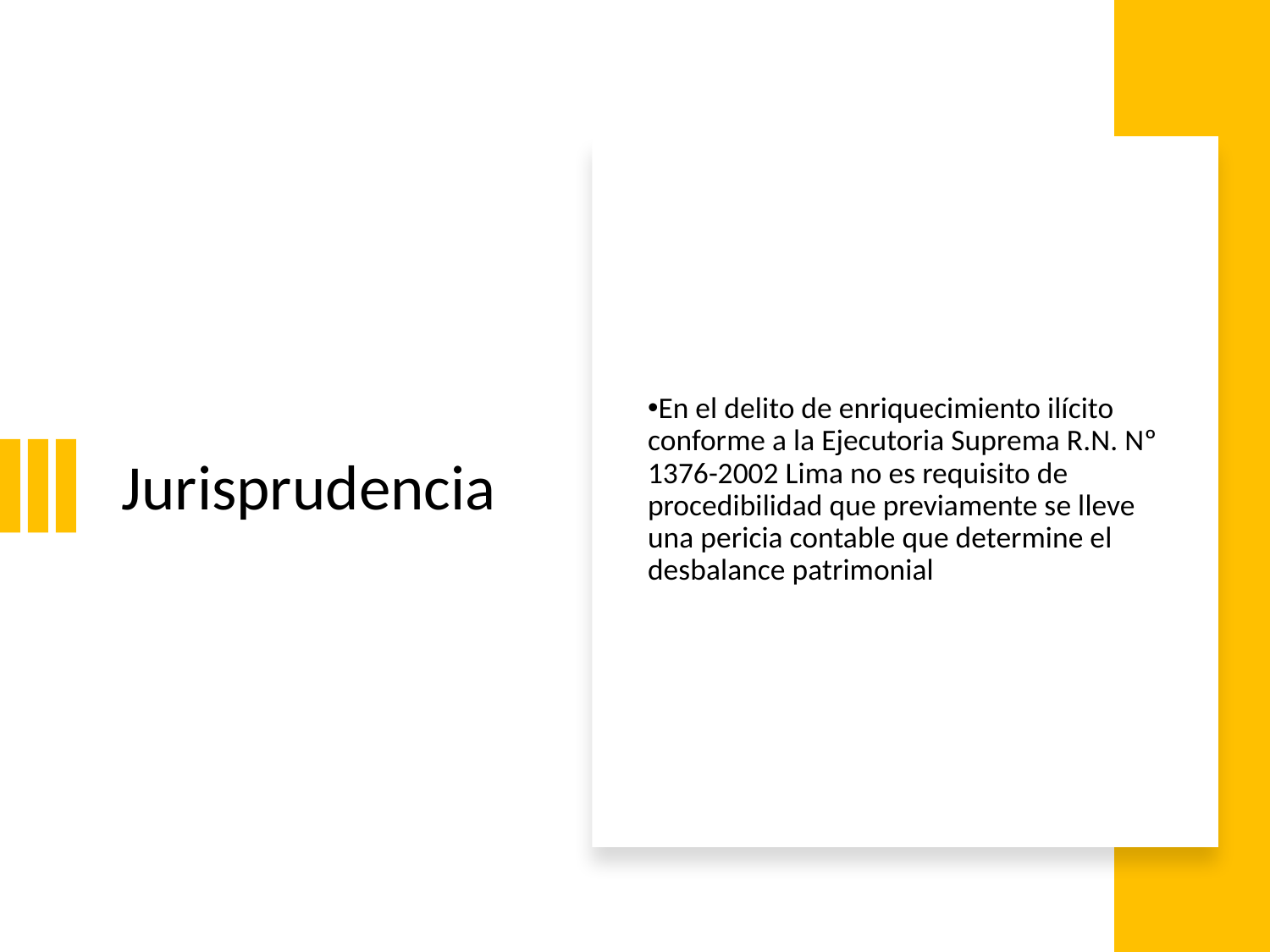

# Jurisprudencia
En el delito de enriquecimiento ilícito conforme a la Ejecutoria Suprema R.N. Nº 1376-2002 Lima no es requisito de procedibilidad que previamente se lleve una pericia contable que determine el desbalance patrimonial